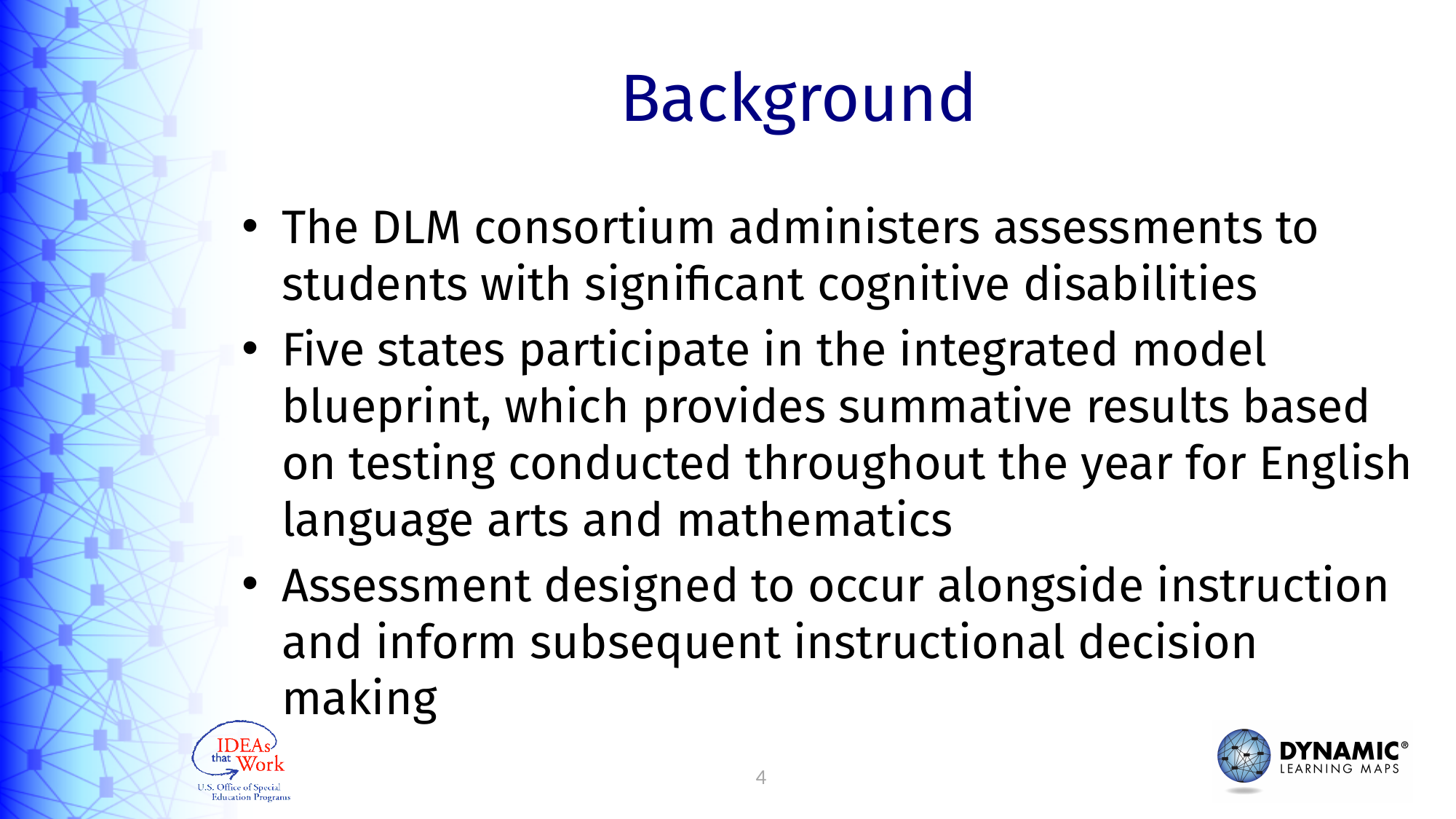

# Background
The DLM consortium administers assessments to students with significant cognitive disabilities
Five states participate in the integrated model blueprint, which provides summative results based on testing conducted throughout the year for English language arts and mathematics
Assessment designed to occur alongside instruction and inform subsequent instructional decision making